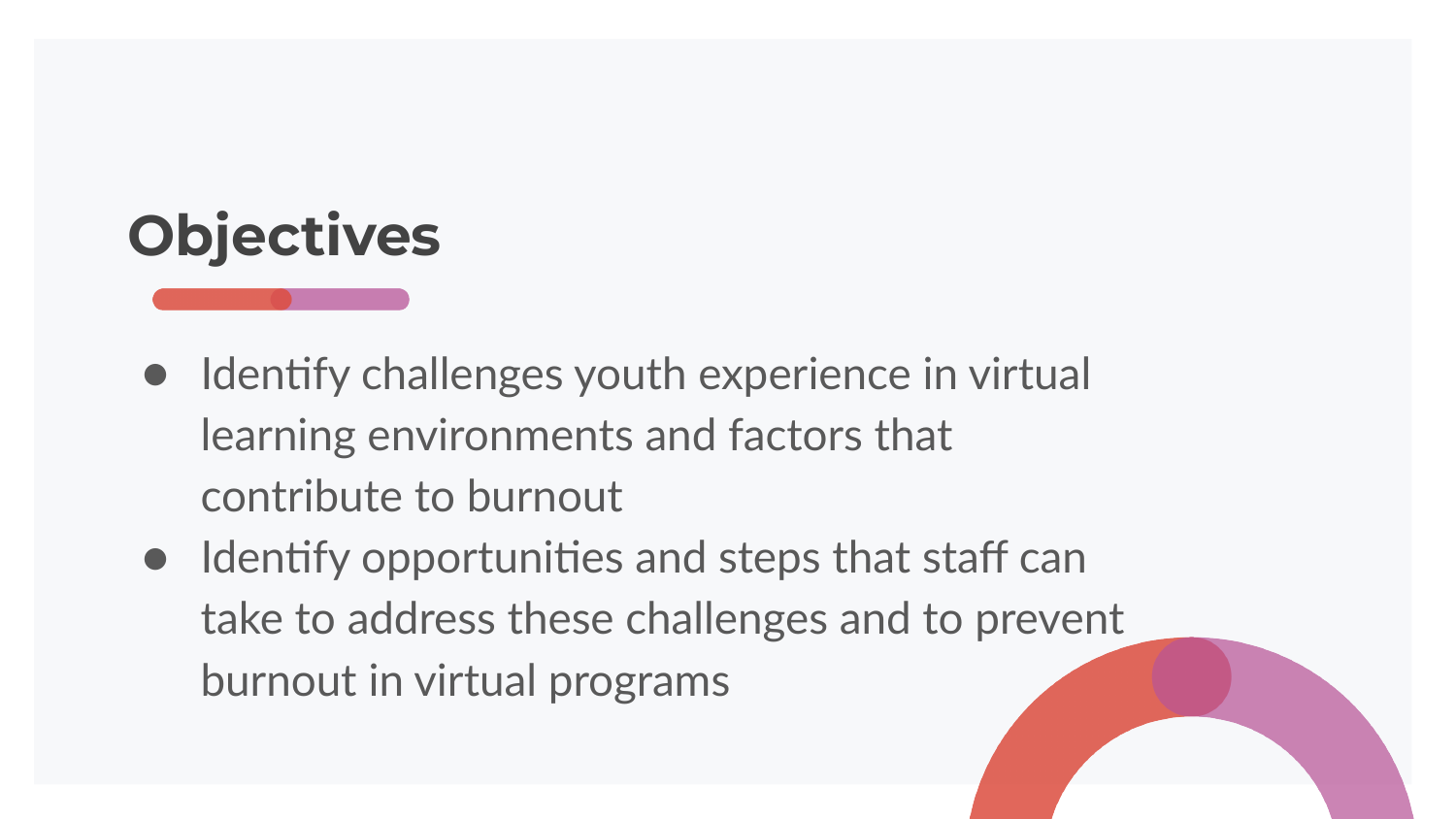

# Objectives
Identify challenges youth experience in virtual learning environments and factors that
contribute to burnout
Identify opportunities and steps that staff can
take to address these challenges and to prevent burnout in virtual programs